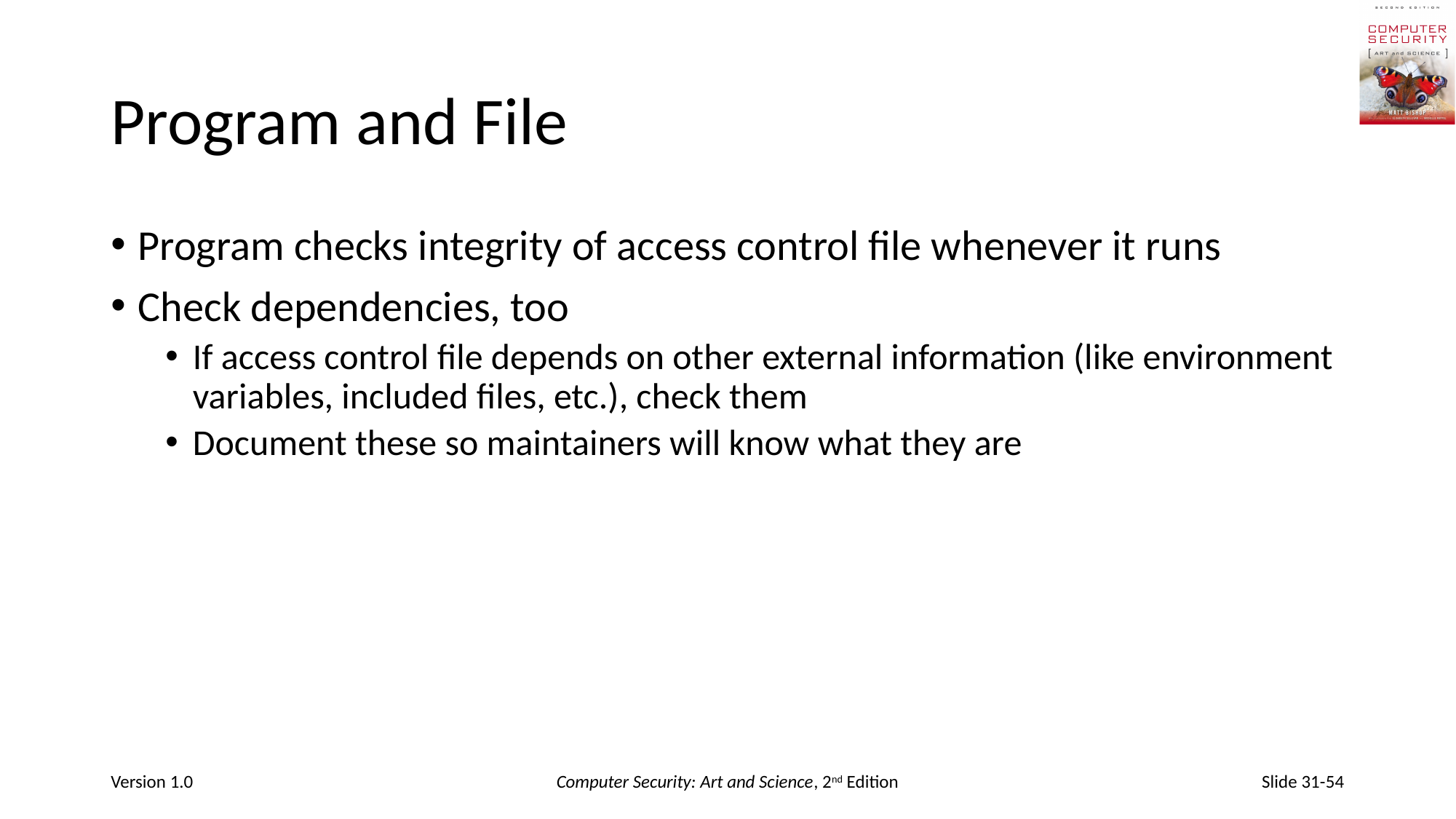

# Program and File
Program checks integrity of access control file whenever it runs
Check dependencies, too
If access control file depends on other external information (like environment variables, included files, etc.), check them
Document these so maintainers will know what they are
Version 1.0
Computer Security: Art and Science, 2nd Edition
Slide 31-54